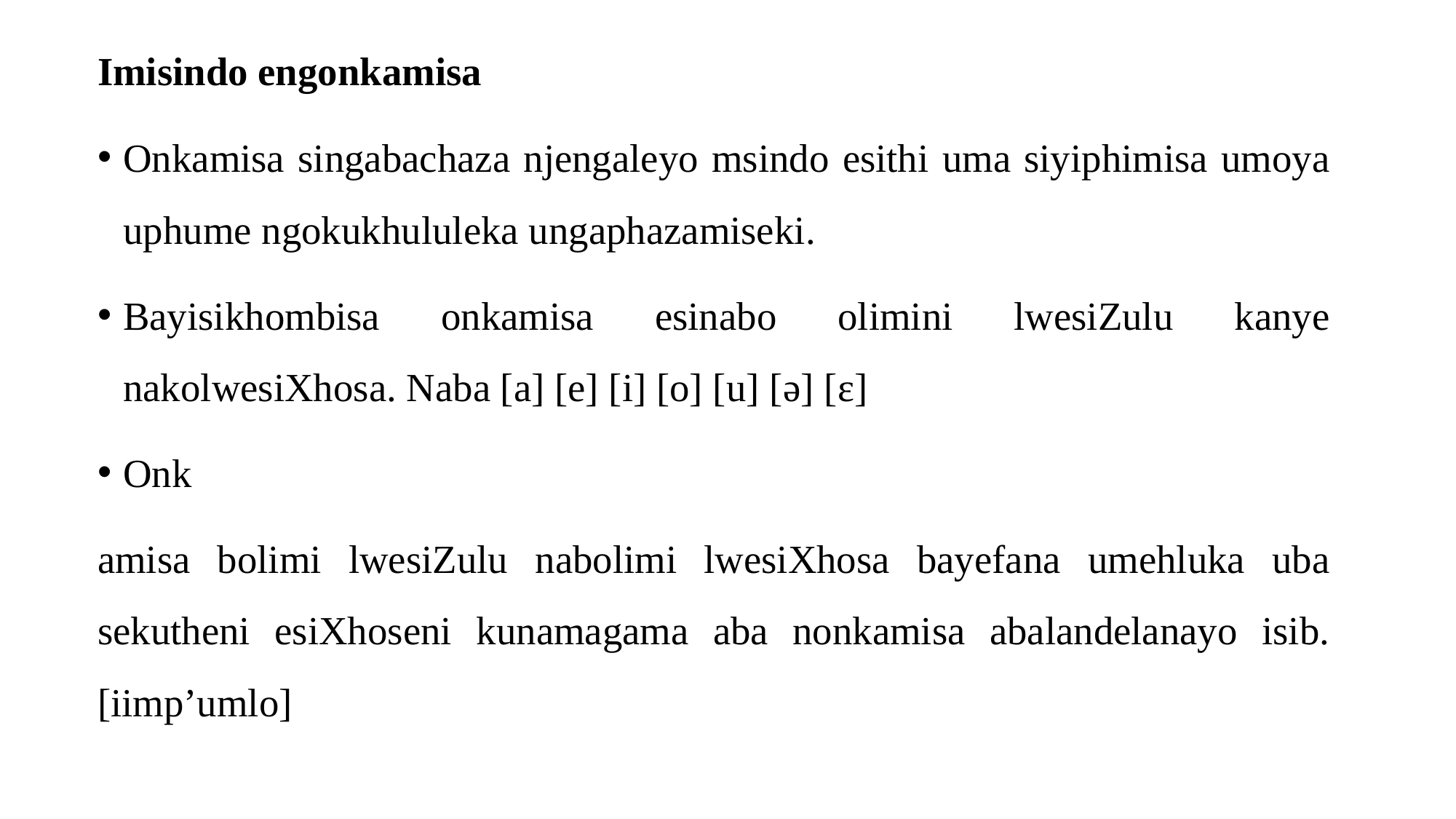

Imisindo engonkamisa
Onkamisa singabachaza njengaleyo msindo esithi uma siyiphimisa umoya uphume ngokukhululeka ungaphazamiseki.
Bayisikhombisa onkamisa esinabo olimini lwesiZulu kanye nakolwesiXhosa. Naba [a] [e] [i] [o] [u] [ә] [ε]
Onk
amisa bolimi lwesiZulu nabolimi lwesiXhosa bayefana umehluka uba sekutheni esiXhoseni kunamagama aba nonkamisa abalandelanayo isib. [iimp’umlo]